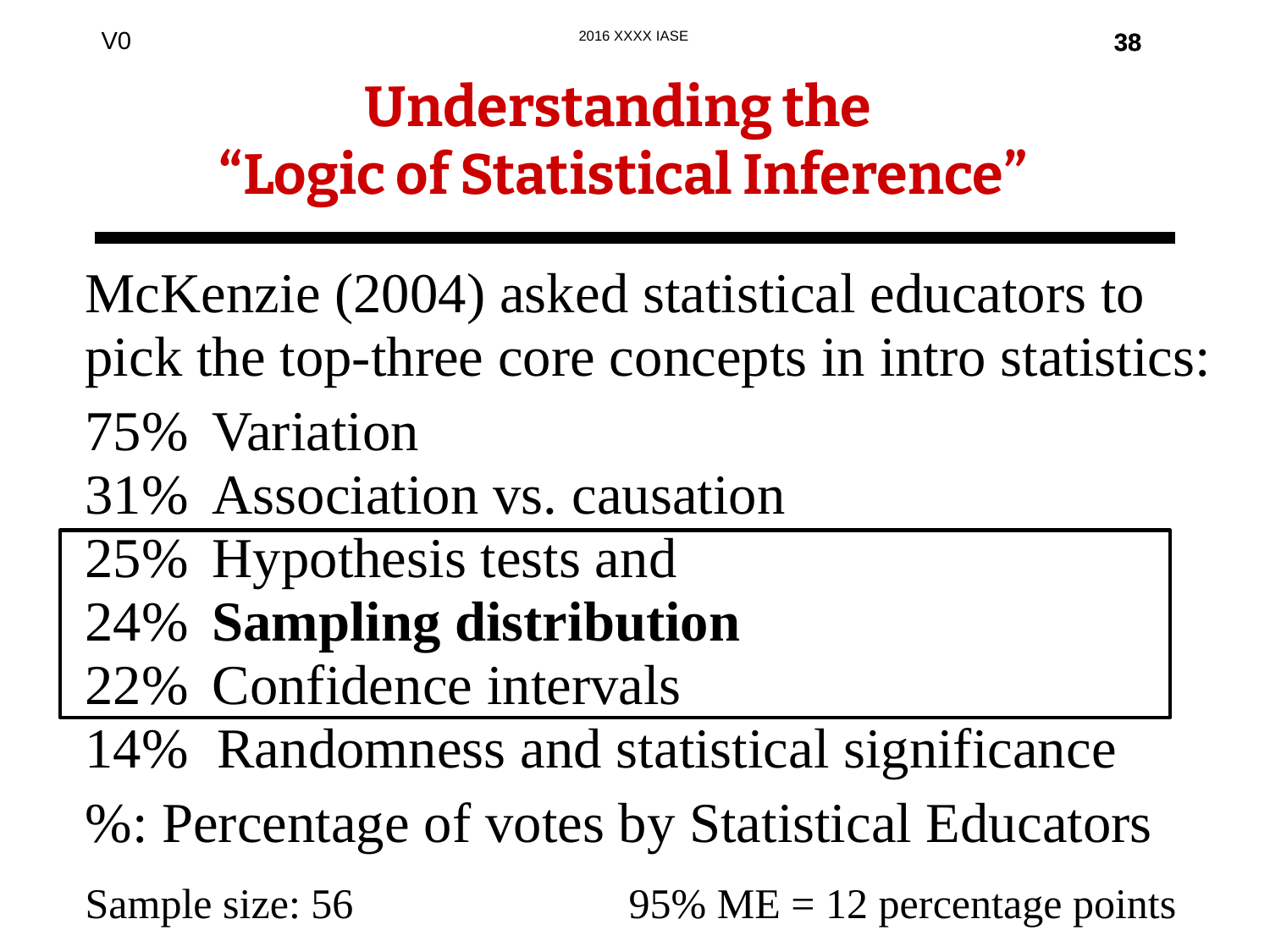

38
38
Understanding the
“Logic of Statistical Inference”
McKenzie (2004) asked statistical educators to pick the top-three core concepts in intro statistics:
75%	Variation
31%	Association vs. causation
25%	Hypothesis tests and
24%	Sampling distribution
22%	Confidence intervals
14%  Randomness and statistical significance
%: Percentage of votes by Statistical Educators
Sample size: 56                          95% ME = 12 percentage points